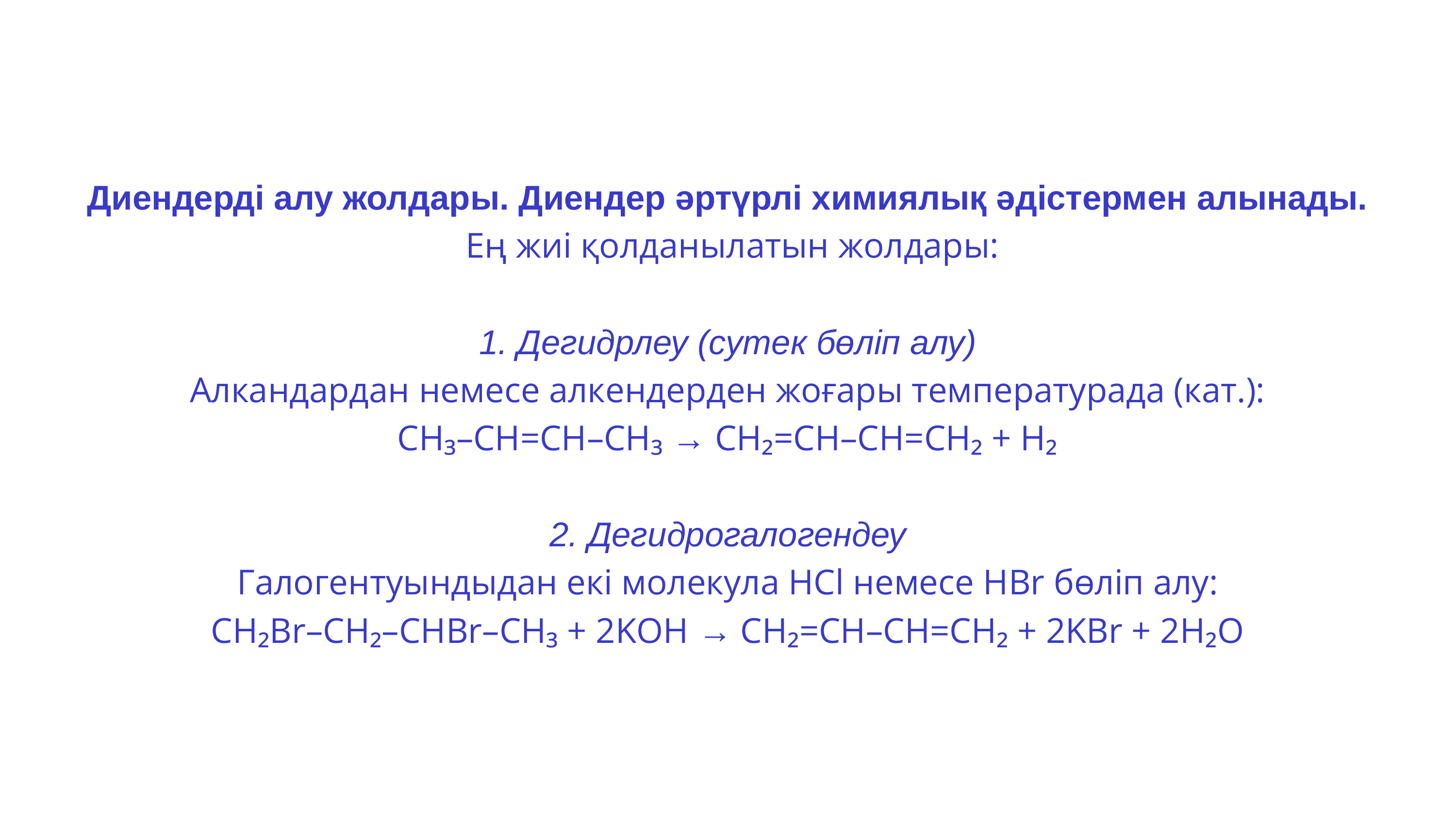

Диендерді алу жолдары. Диендер әртүрлі химиялық әдістермен алынады.
 Ең жиі қолданылатын жолдары:

1. Дегидрлеу (сутек бөліп алу)
Алкандардан немесе алкендерден жоғары температурада (кат.):
CH₃–CH=CH–CH₃ → CH₂=CH–CH=CH₂ + H₂

2. Дегидрогалогендеу
Галогентуындыдан екі молекула HCl немесе HBr бөліп алу:
CH₂Br–CH₂–CHBr–CH₃ + 2KOH → CH₂=CH–CH=CH₂ + 2KBr + 2H₂O